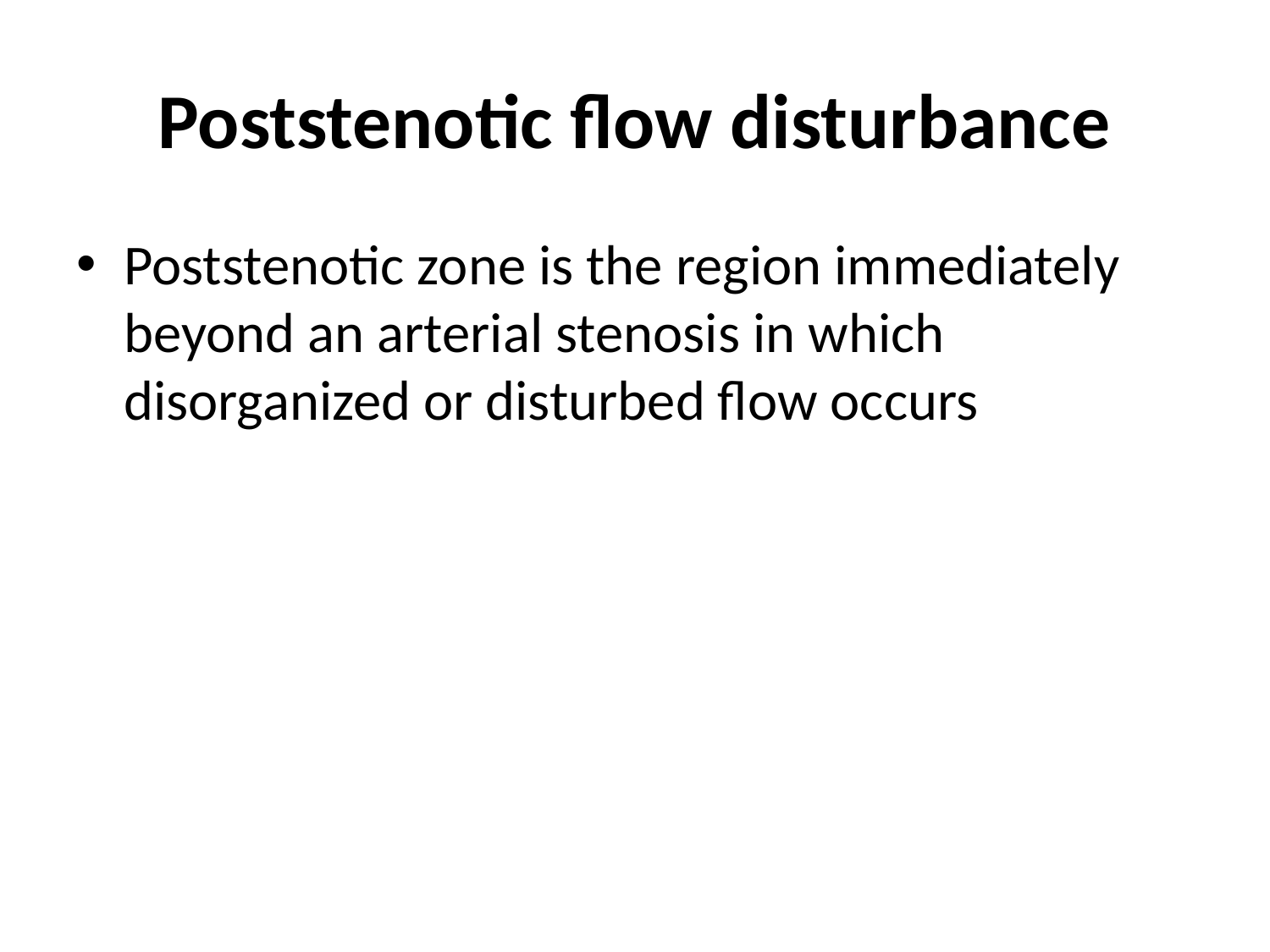

# Poststenotic flow disturbance
Poststenotic zone is the region immediately beyond an arterial stenosis in which disorganized or disturbed flow occurs